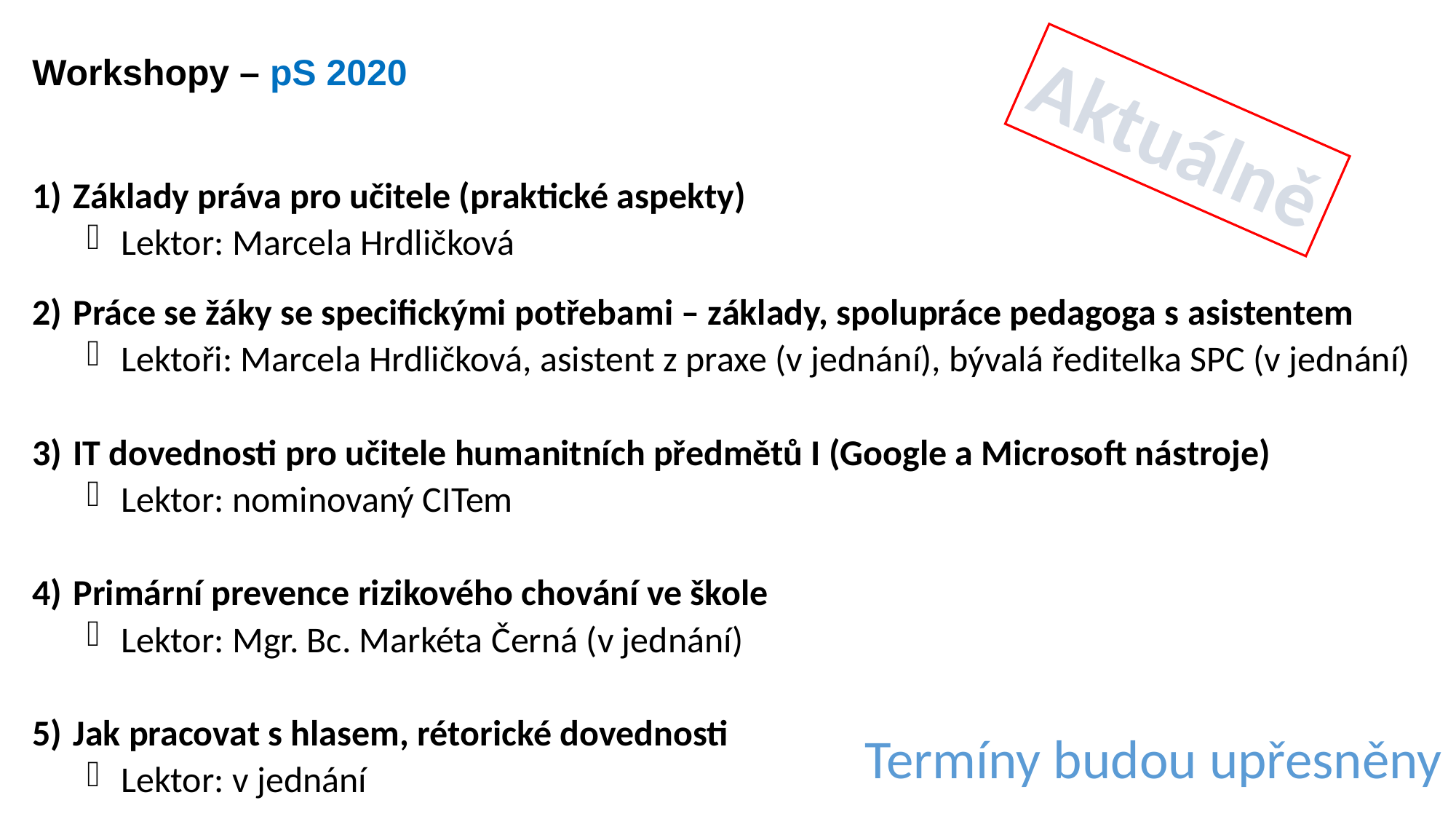

Workshopy – pS 2020

Základy práva pro učitele (praktické aspekty)
Lektor: Marcela Hrdličková

Práce se žáky se specifickými potřebami – základy, spolupráce pedagoga s asistentem
Lektoři: Marcela Hrdličková, asistent z praxe (v jednání), bývalá ředitelka SPC (v jednání)

IT dovednosti pro učitele humanitních předmětů I (Google a Microsoft nástroje)
Lektor: nominovaný CITem

Primární prevence rizikového chování ve škole
Lektor: Mgr. Bc. Markéta Černá (v jednání)

Jak pracovat s hlasem, rétorické dovednosti
Lektor: v jednání

Aktuálně
Termíny budou upřesněny